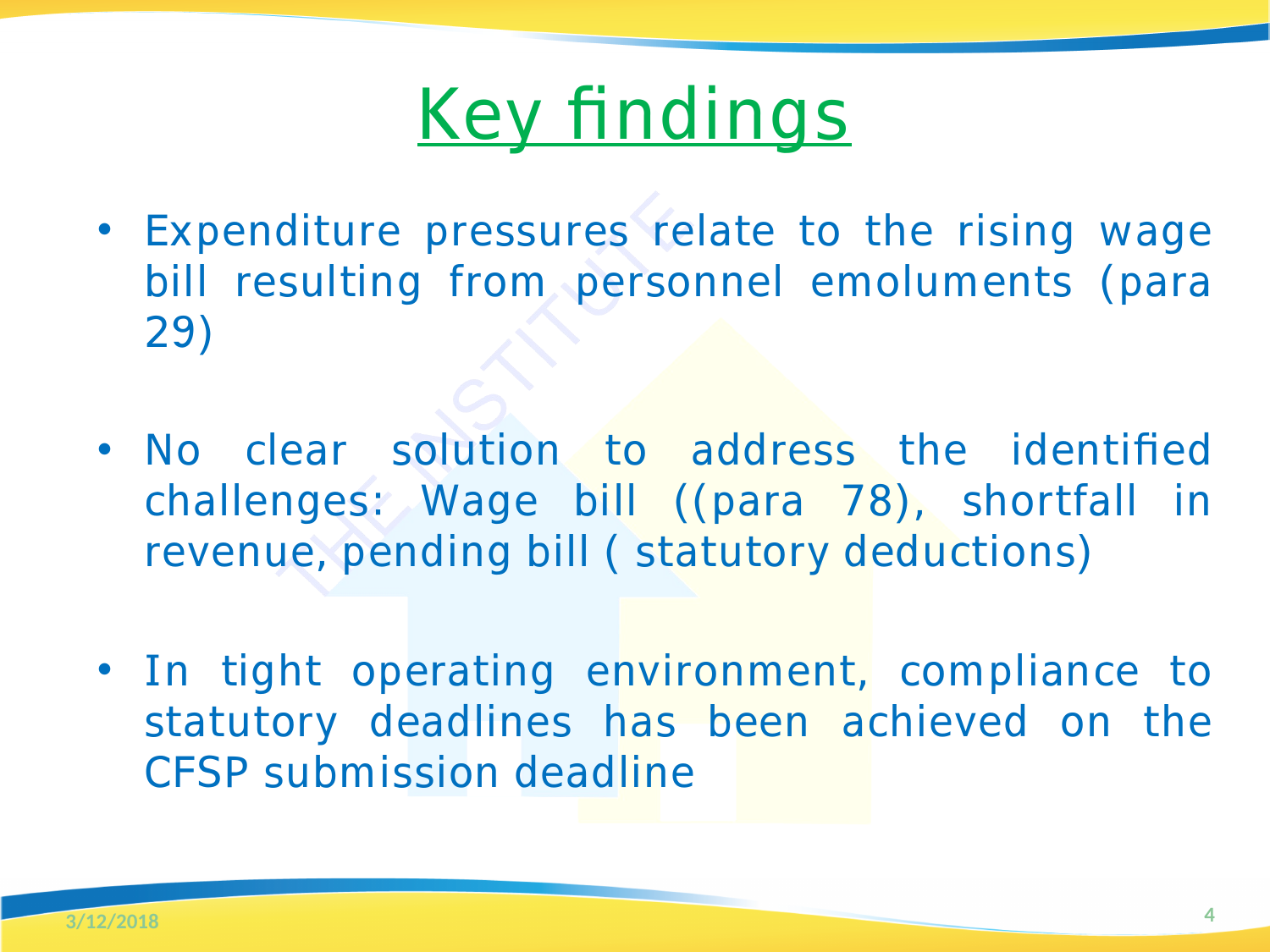

# Key findings

Expenditure pressures relate to the rising wage bill resulting from personnel emoluments (para 29)

No clear solution to address the identified challenges: Wage bill ((para 78), shortfall in revenue, pending bill ( statutory deductions)

In tight operating environment, compliance to statutory deadlines has been achieved on the CFSP submission deadline

4
3/12/2018